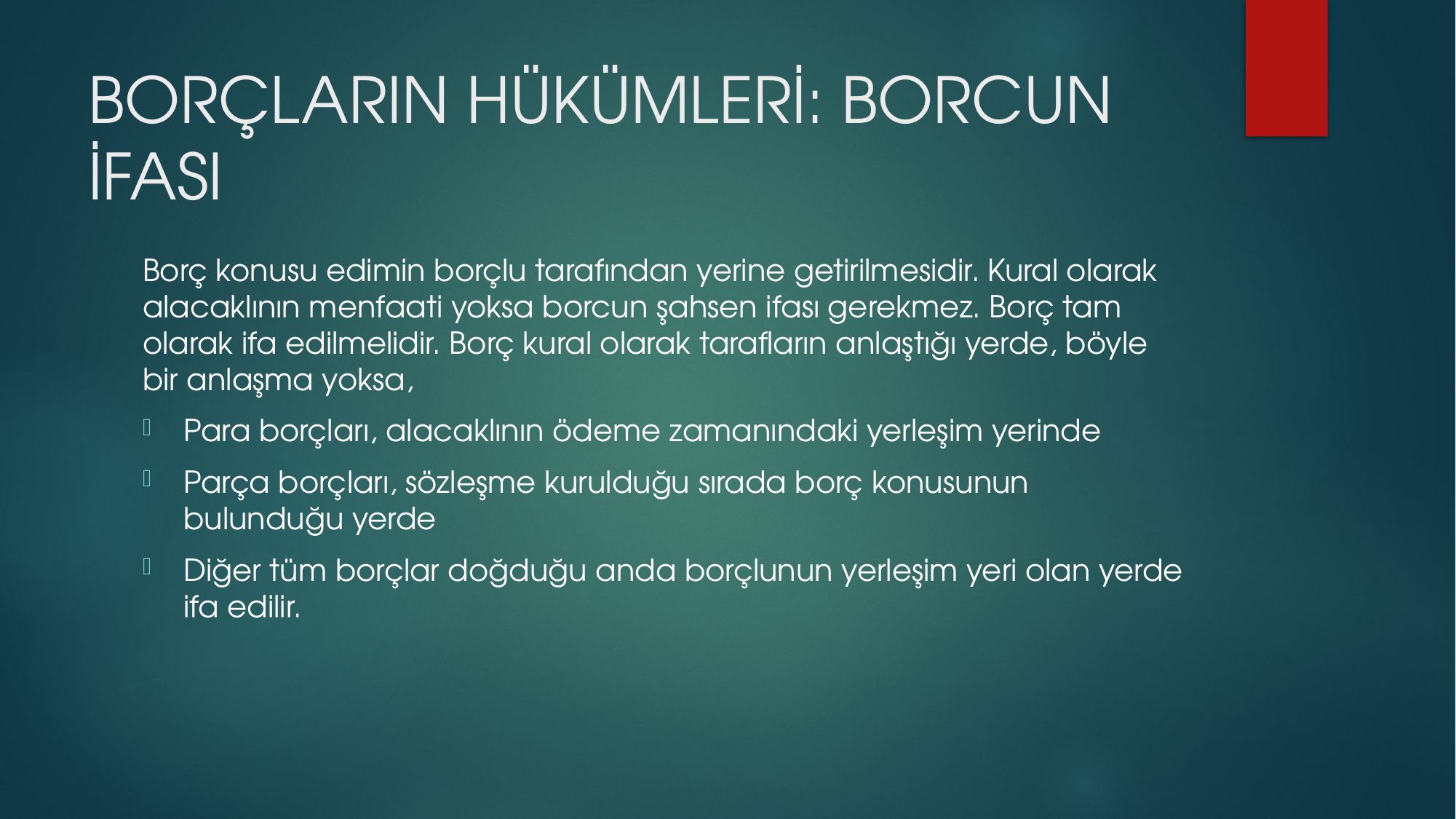

# BORÇLARIN HÜKÜMLERİ: BORCUN İFASI
Borç konusu edimin borçlu tarafından yerine getirilmesidir. Kural olarak alacaklının menfaati yoksa borcun şahsen ifası gerekmez. Borç tam olarak ifa edilmelidir. Borç kural olarak tarafların anlaştığı yerde, böyle bir anlaşma yoksa,
Para borçları, alacaklının ödeme zamanındaki yerleşim yerinde
Parça borçları, sözleşme kurulduğu sırada borç konusunun bulunduğu yerde
Diğer tüm borçlar doğduğu anda borçlunun yerleşim yeri olan yerde ifa edilir.